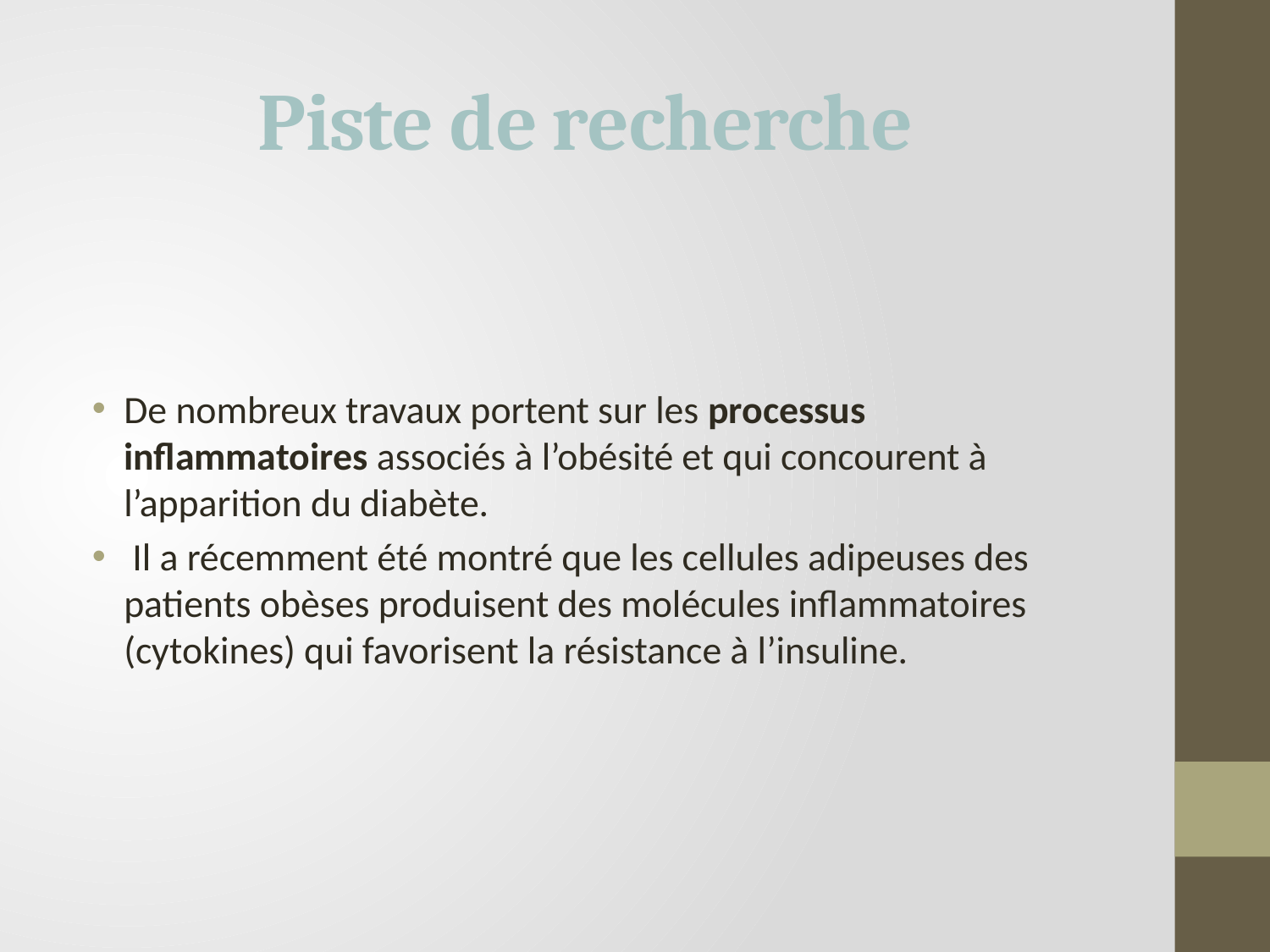

# Piste de recherche
De nombreux travaux portent sur les processus inflammatoires associés à l’obésité et qui concourent à l’apparition du diabète.
 Il a récemment été montré que les cellules adipeuses des patients obèses produisent des molécules inflammatoires (cytokines) qui favorisent la résistance à l’insuline.